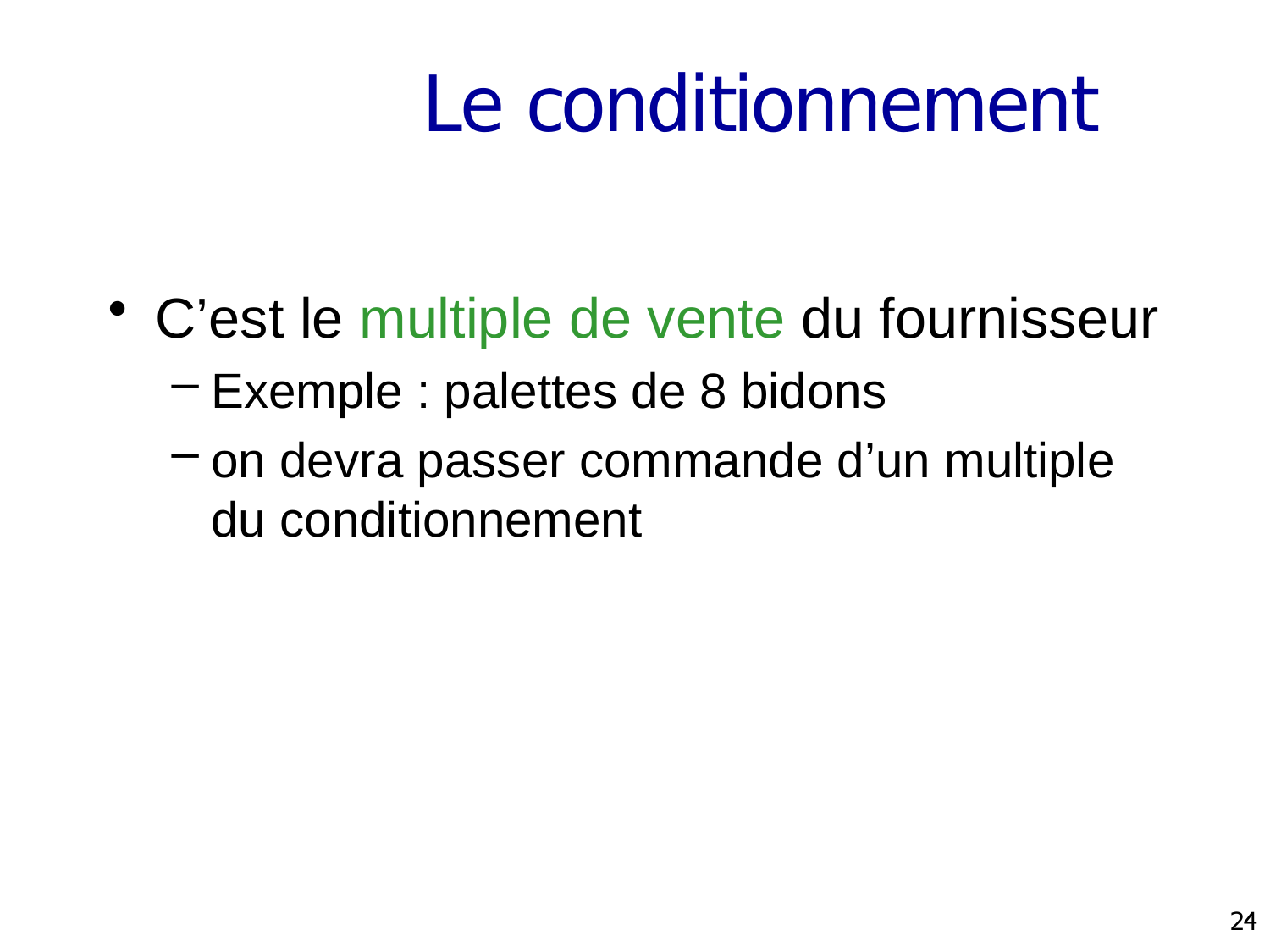

# Le conditionnement
C’est le multiple de vente du fournisseur
Exemple : palettes de 8 bidons
on devra passer commande d’un multiple du conditionnement
24